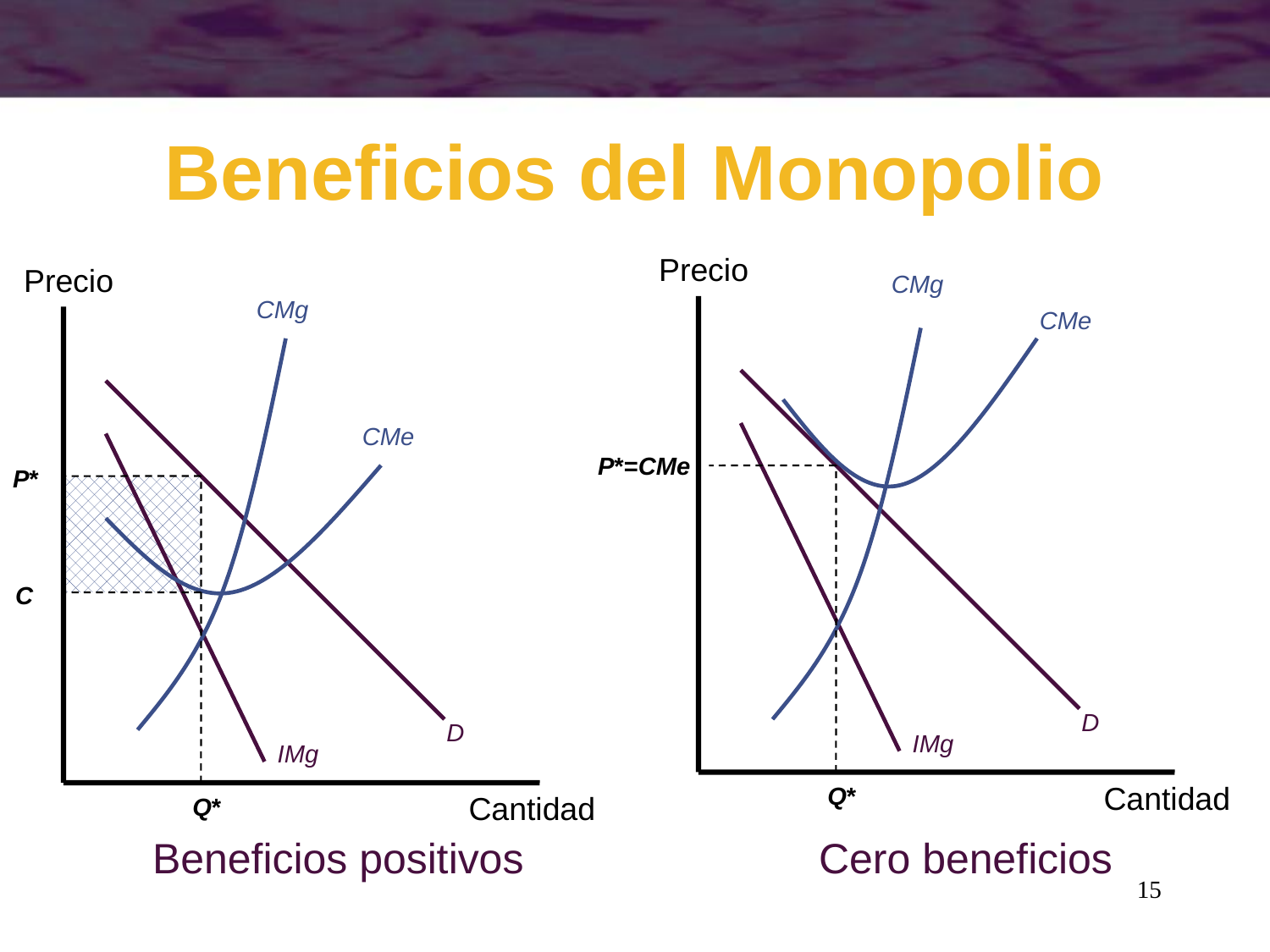

# Beneficios del Monopolio
Precio
Precio
CMg

CMg

CMe

CMe

P*=CMe
P*

C

D
D
IMg
IMg
Cantidad

Q*
Cantidad

Q*
Beneficios positivos
Cero beneficios
15